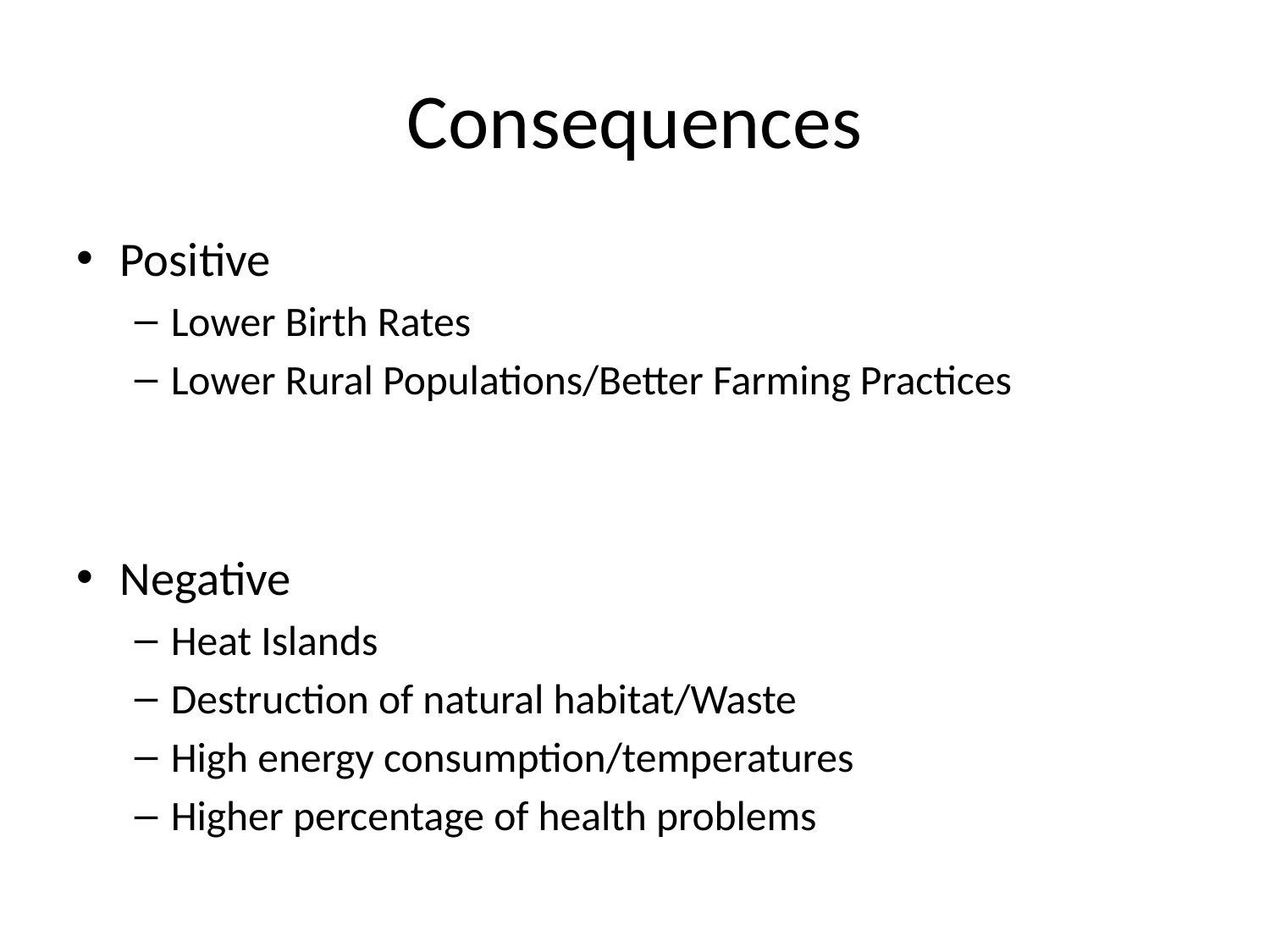

# Consequences
Positive
Lower Birth Rates
Lower Rural Populations/Better Farming Practices

Negative
Heat Islands
Destruction of natural habitat/Waste
High energy consumption/temperatures
Higher percentage of health problems